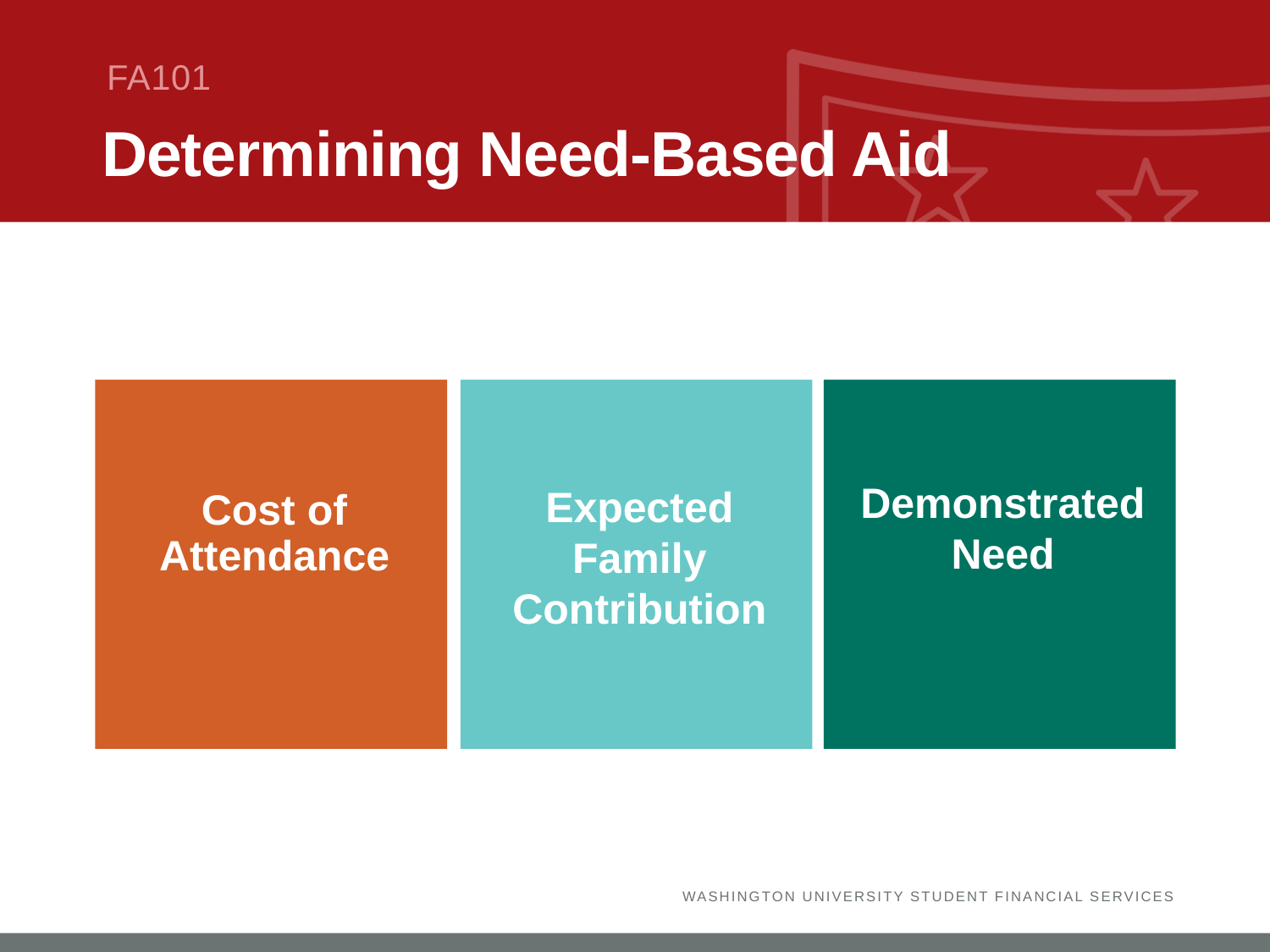

FA101

# Determining Need-Based Aid

Cost of Attendance

Expected Family Contribution

Demonstrated Need
WASHINGTON UNIVERSITY STUDENT FINANCIAL SERVICES